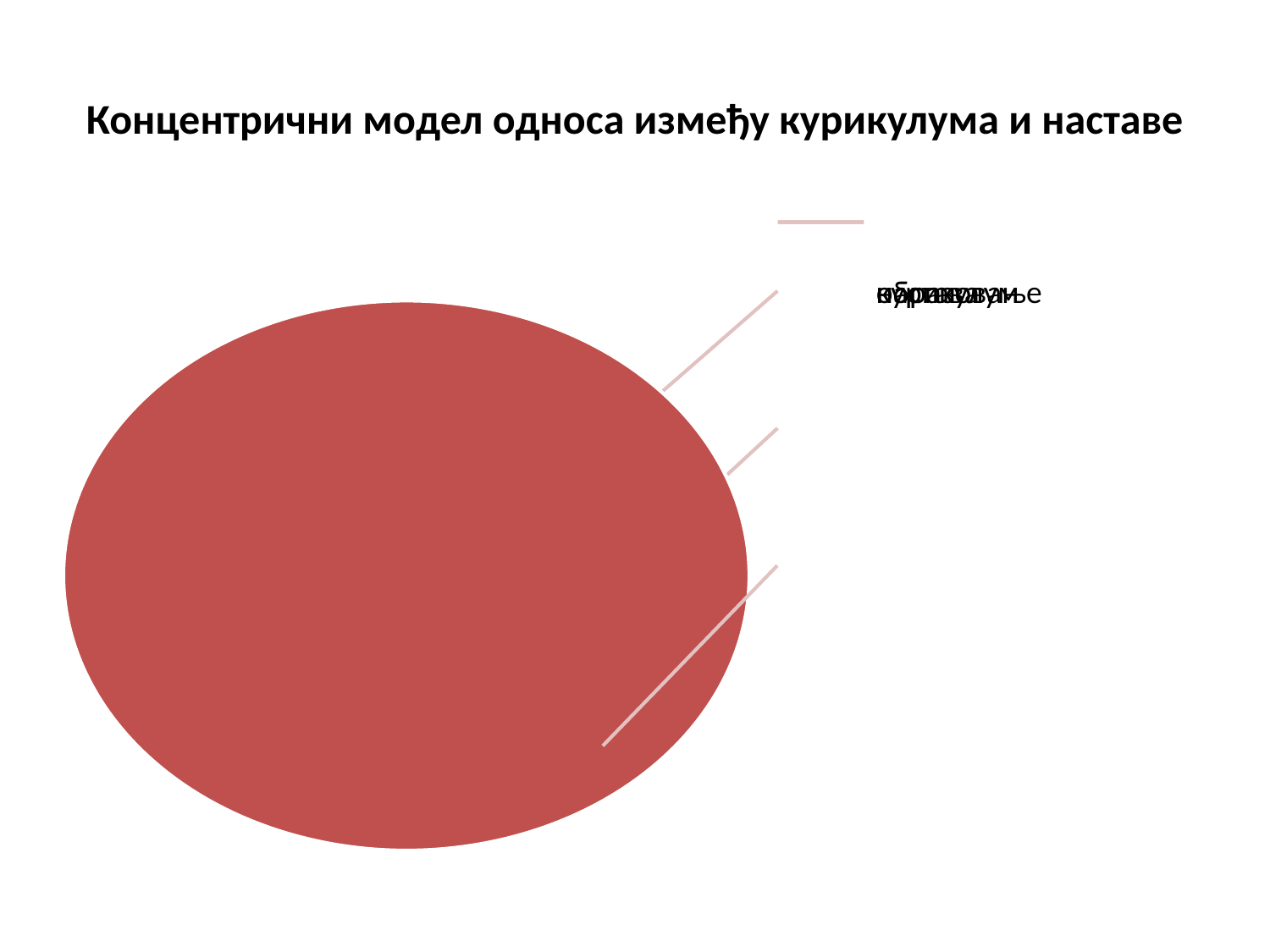

# Концентрични модел односа између курикулума и наставе
курикулум
настава
образовање